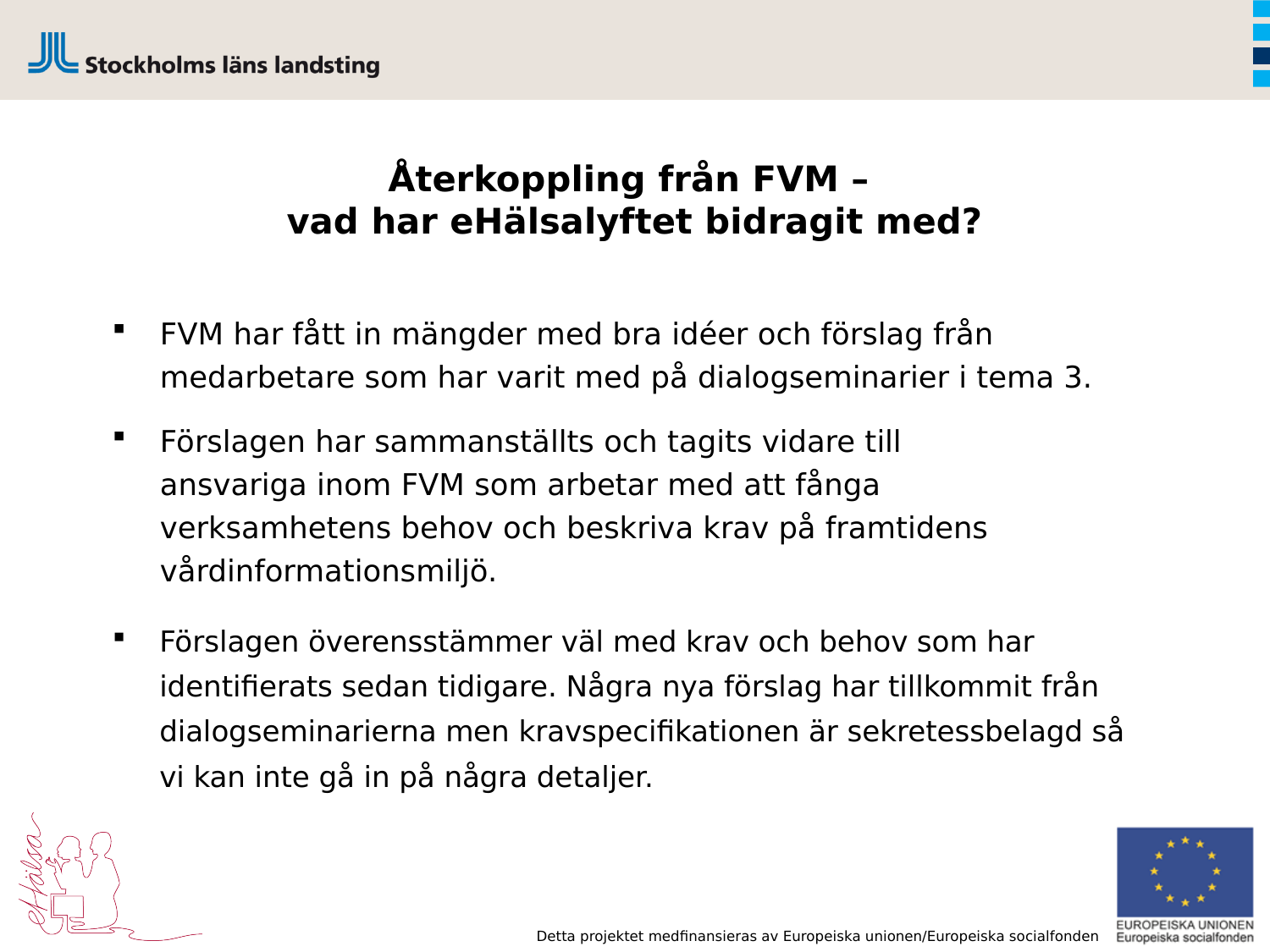

# Återkoppling från FVM – vad har eHälsalyftet bidragit med?
FVM har fått in mängder med bra idéer och förslag från medarbetare som har varit med på dialogseminarier i tema 3.
Förslagen har sammanställts och tagits vidare till ansvariga inom FVM som arbetar med att fånga verksamhetens behov och beskriva krav på framtidens vårdinformationsmiljö.
Förslagen överensstämmer väl med krav och behov som har identifierats sedan tidigare. Några nya förslag har tillkommit från dialogseminarierna men kravspecifikationen är sekretessbelagd så vi kan inte gå in på några detaljer.